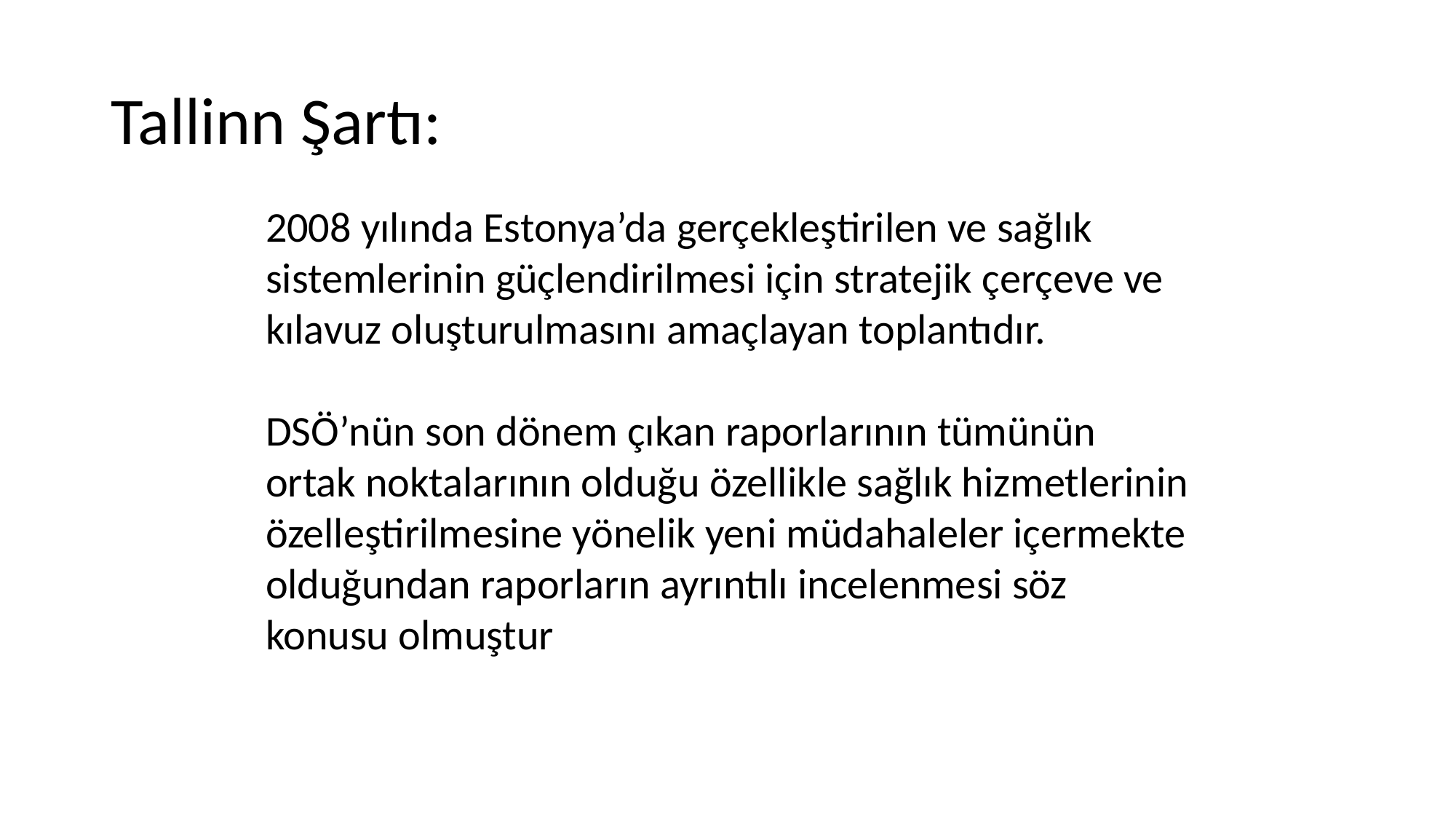

# Tallinn Şartı:
2008 yılında Estonya’da gerçekleştirilen ve sağlık sistemlerinin güçlendirilmesi için stratejik çerçeve ve kılavuz oluşturulmasını amaçlayan toplantıdır.

DSÖ’nün son dönem çıkan raporlarının tümünün ortak noktalarının olduğu özellikle sağlık hizmetlerinin özelleştirilmesine yönelik yeni müdahaleler içermekte olduğundan raporların ayrıntılı incelenmesi söz konusu olmuştur